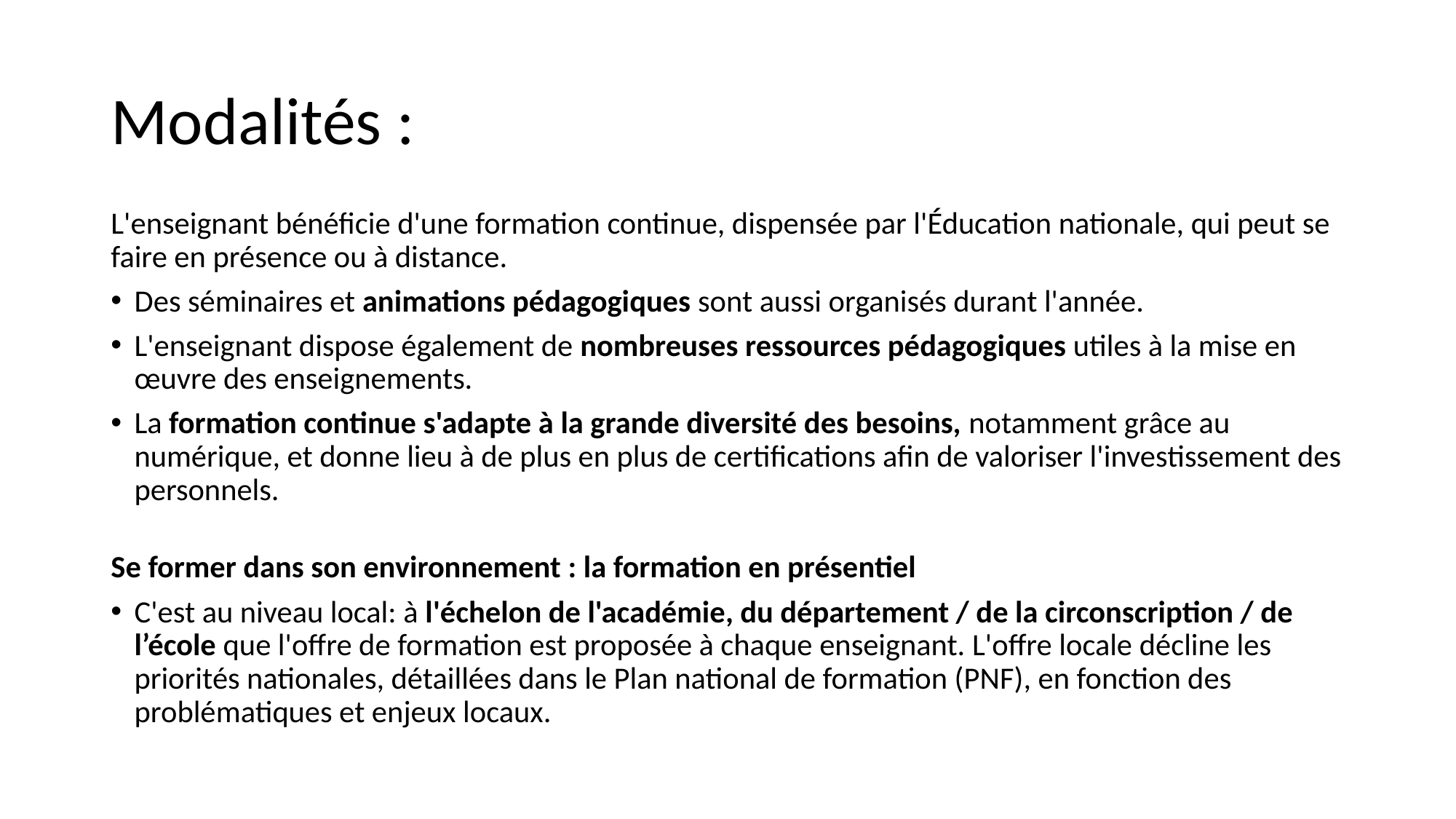

# Modalités :
L'enseignant bénéficie d'une formation continue, dispensée par l'Éducation nationale, qui peut se faire en présence ou à distance.
Des séminaires et animations pédagogiques sont aussi organisés durant l'année.
L'enseignant dispose également de nombreuses ressources pédagogiques utiles à la mise en œuvre des enseignements.
La formation continue s'adapte à la grande diversité des besoins, notamment grâce au numérique, et donne lieu à de plus en plus de certifications afin de valoriser l'investissement des personnels.
Se former dans son environnement : la formation en présentiel
C'est au niveau local: à l'échelon de l'académie, du département / de la circonscription / de l’école que l'offre de formation est proposée à chaque enseignant. L'offre locale décline les priorités nationales, détaillées dans le Plan national de formation (PNF), en fonction des problématiques et enjeux locaux.